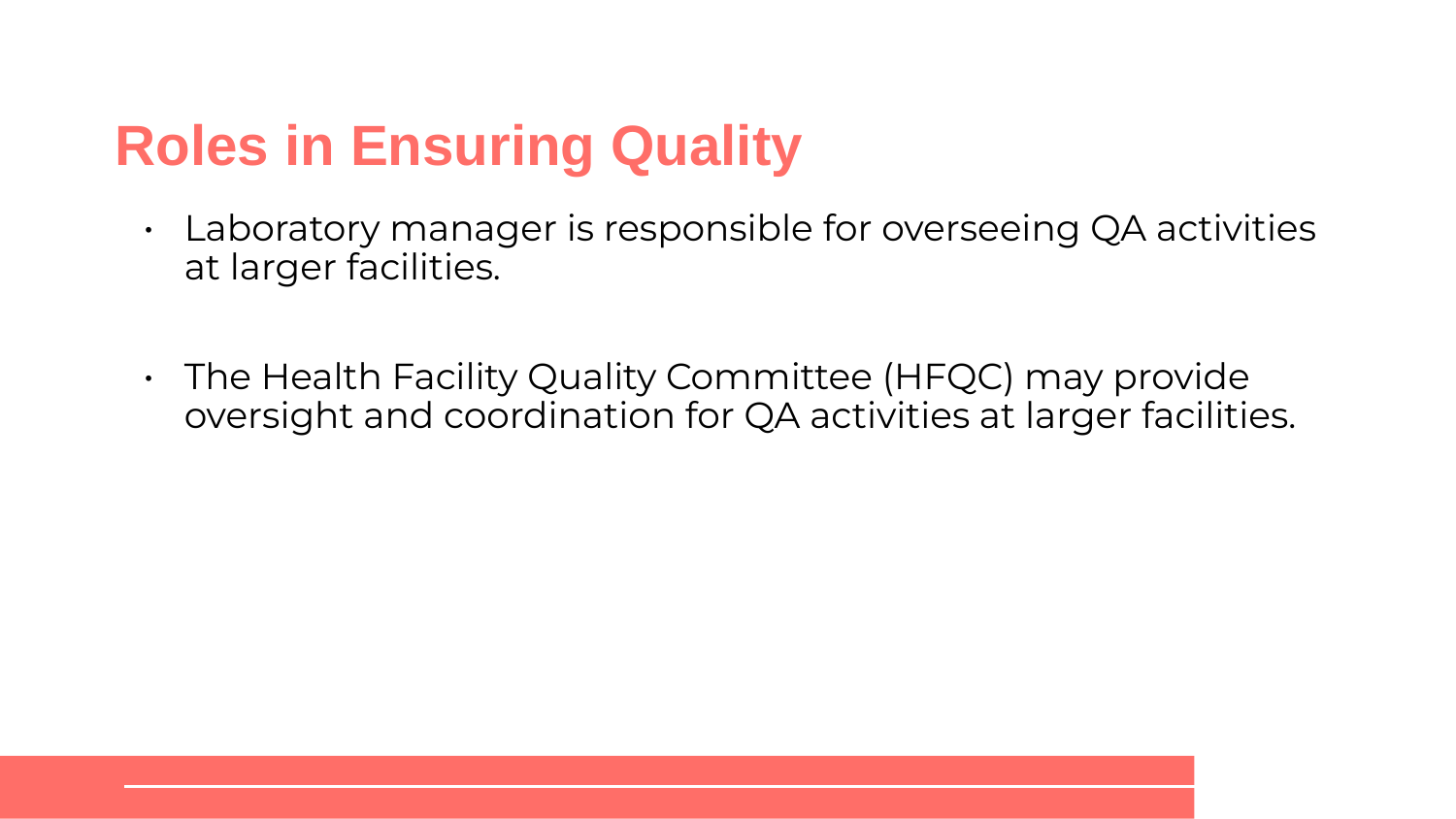

# Roles in Ensuring Quality
Laboratory manager is responsible for overseeing QA activities at larger facilities.

The Health Facility Quality Committee (HFQC) may provide oversight and coordination for QA activities at larger facilities.